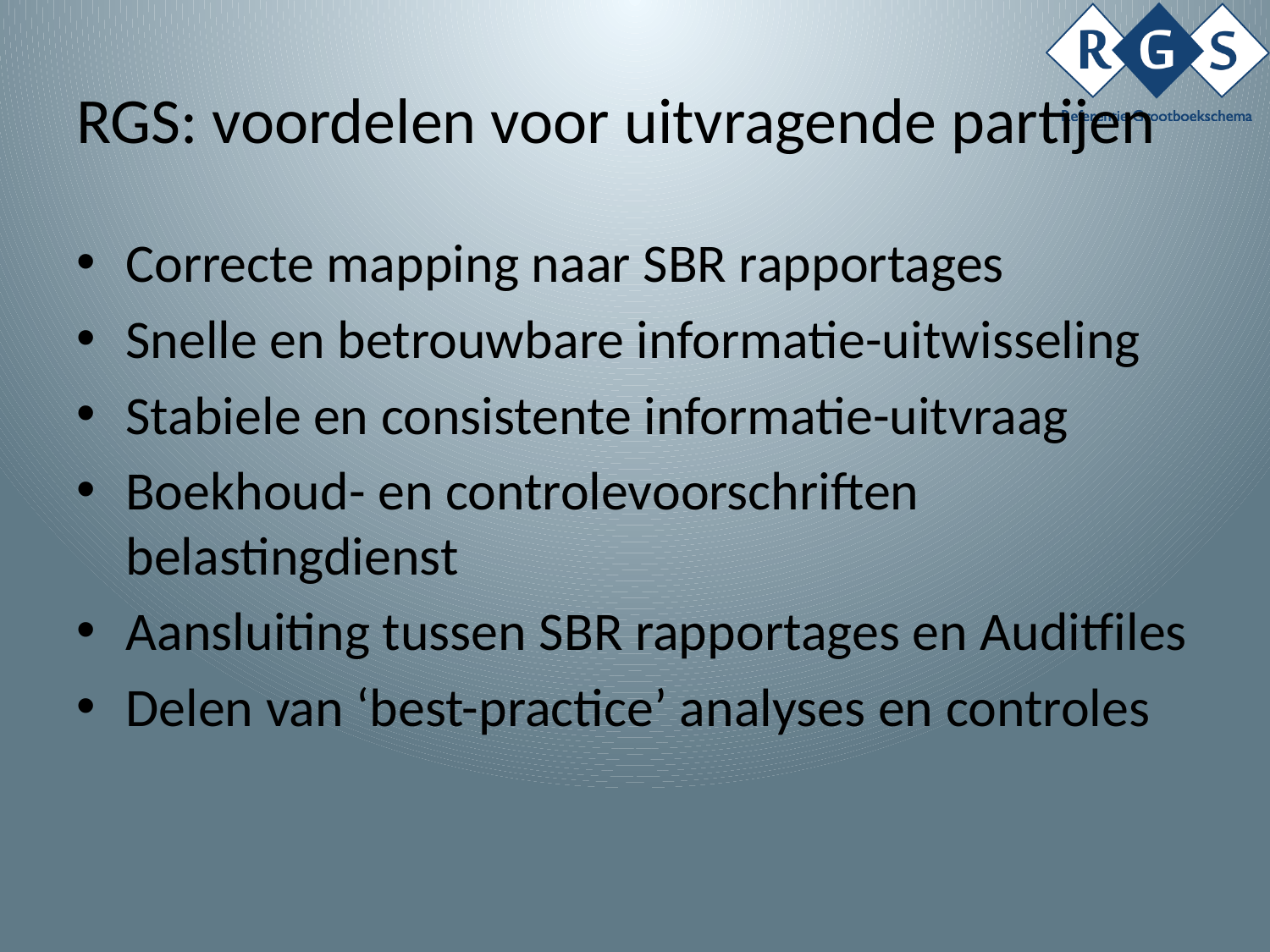

# RGS: voordelen voor uitvragende partijen
Correcte mapping naar SBR rapportages
Snelle en betrouwbare informatie-uitwisseling
Stabiele en consistente informatie-uitvraag
Boekhoud- en controlevoorschriften belastingdienst
Aansluiting tussen SBR rapportages en Auditfiles
Delen van ‘best-practice’ analyses en controles